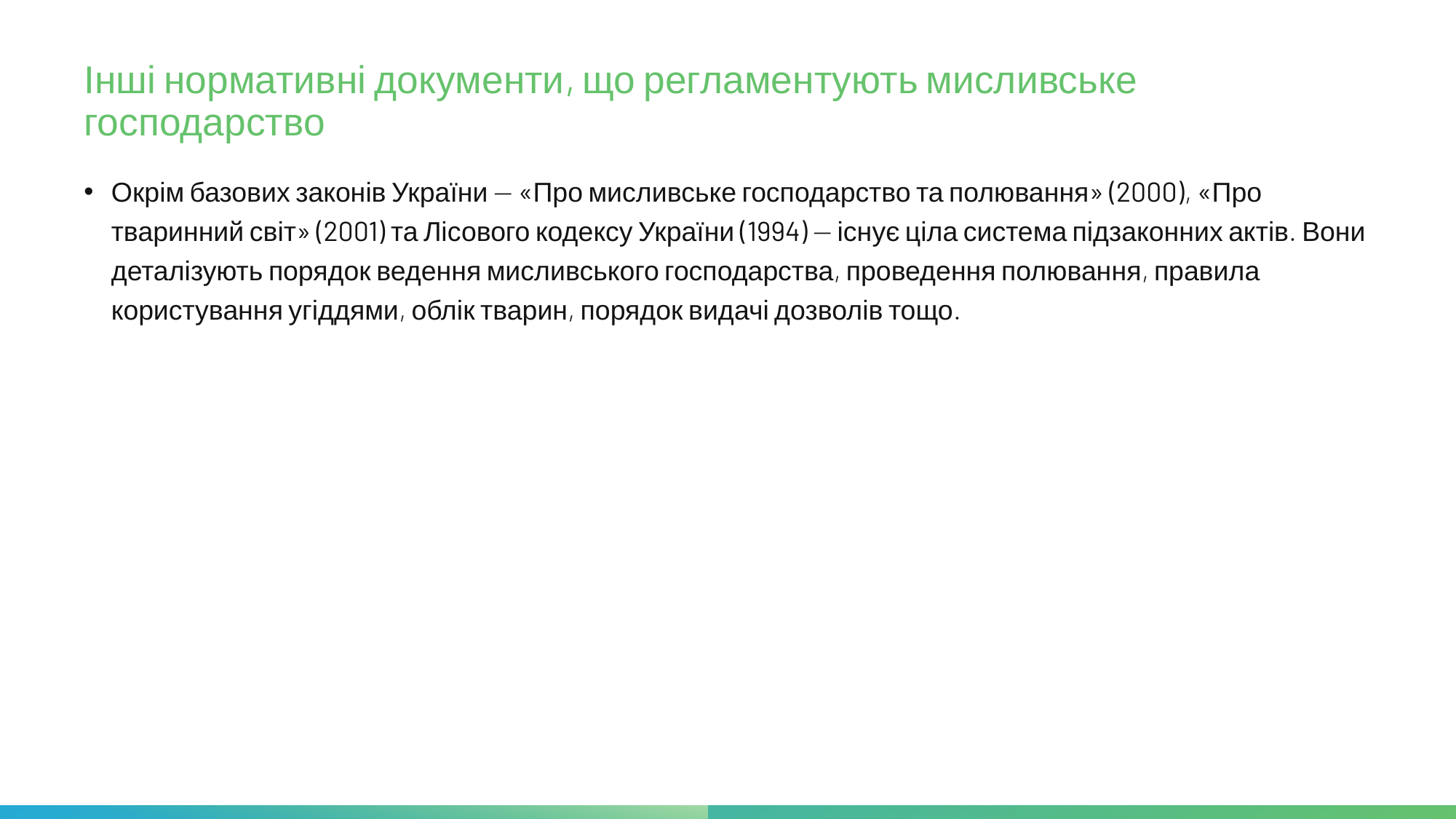

# Інші нормативні документи, що регламентують мисливське господарство
Окрім базових законів України — «Про мисливське господарство та полювання» (2000), «Про тваринний світ» (2001) та Лісового кодексу України (1994) — існує ціла система підзаконних актів. Вони деталізують порядок ведення мисливського господарства, проведення полювання, правила користування угіддями, облік тварин, порядок видачі дозволів тощо.